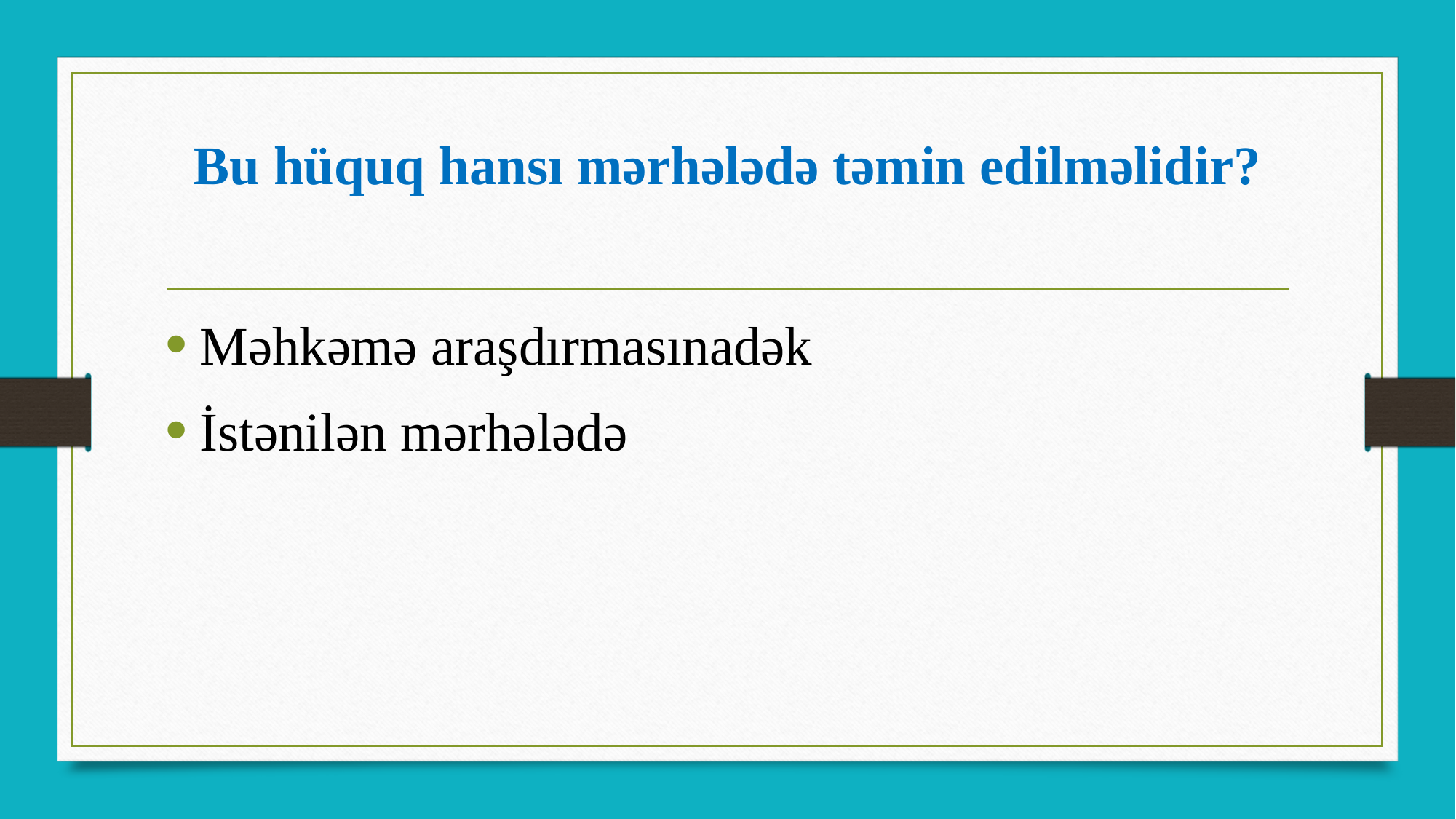

# Bu hüquq hansı mərhələdə təmin edilməlidir?
Məhkəmə araşdırmasınadək
İstənilən mərhələdə